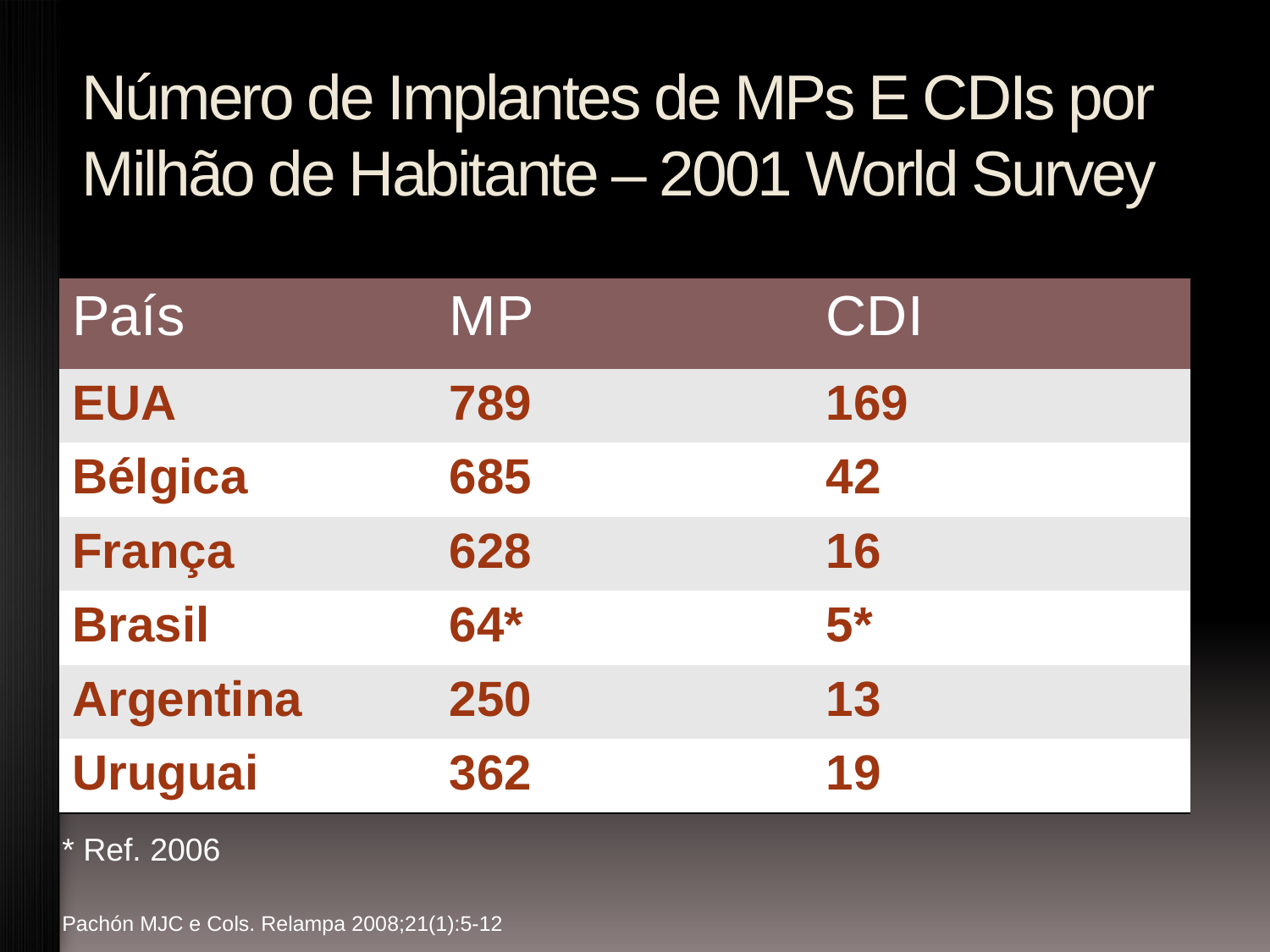

# Número de Implantes de MPs E CDIs por Milhão de Habitante – 2001 World Survey
| País | MP | CDI |
| --- | --- | --- |
| EUA | 789 | 169 |
| Bélgica | 685 | 42 |
| França | 628 | 16 |
| Brasil | 64\* | 5\* |
| Argentina | 250 | 13 |
| Uruguai | 362 | 19 |
* Ref. 2006
Pachón MJC e Cols. Relampa 2008;21(1):5-12